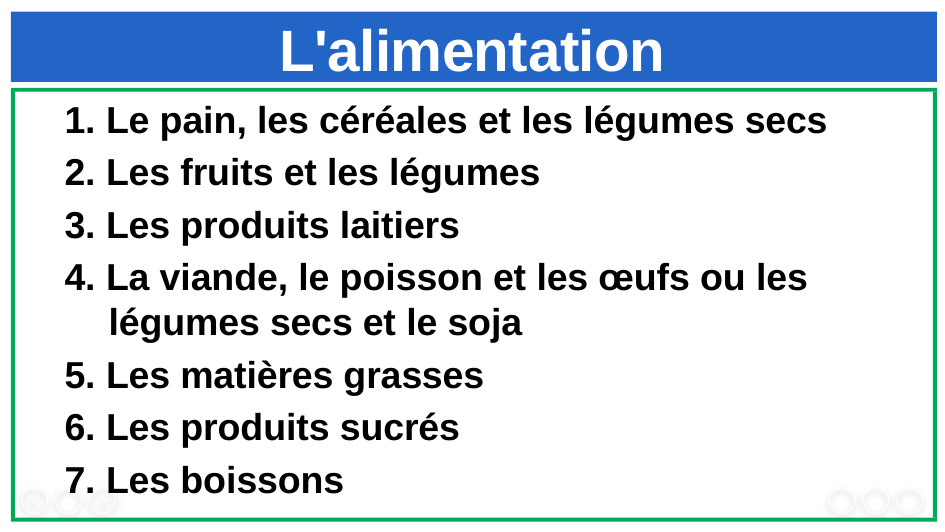

# L'alimentation
1. Le pain, les céréales et les légumes secs
2. Les fruits et les légumes
3. Les produits laitiers
4. La viande, le poisson et les œufs ou les légumes secs et le soja
5. Les matières grasses
6. Les produits sucrés
7. Les boissons